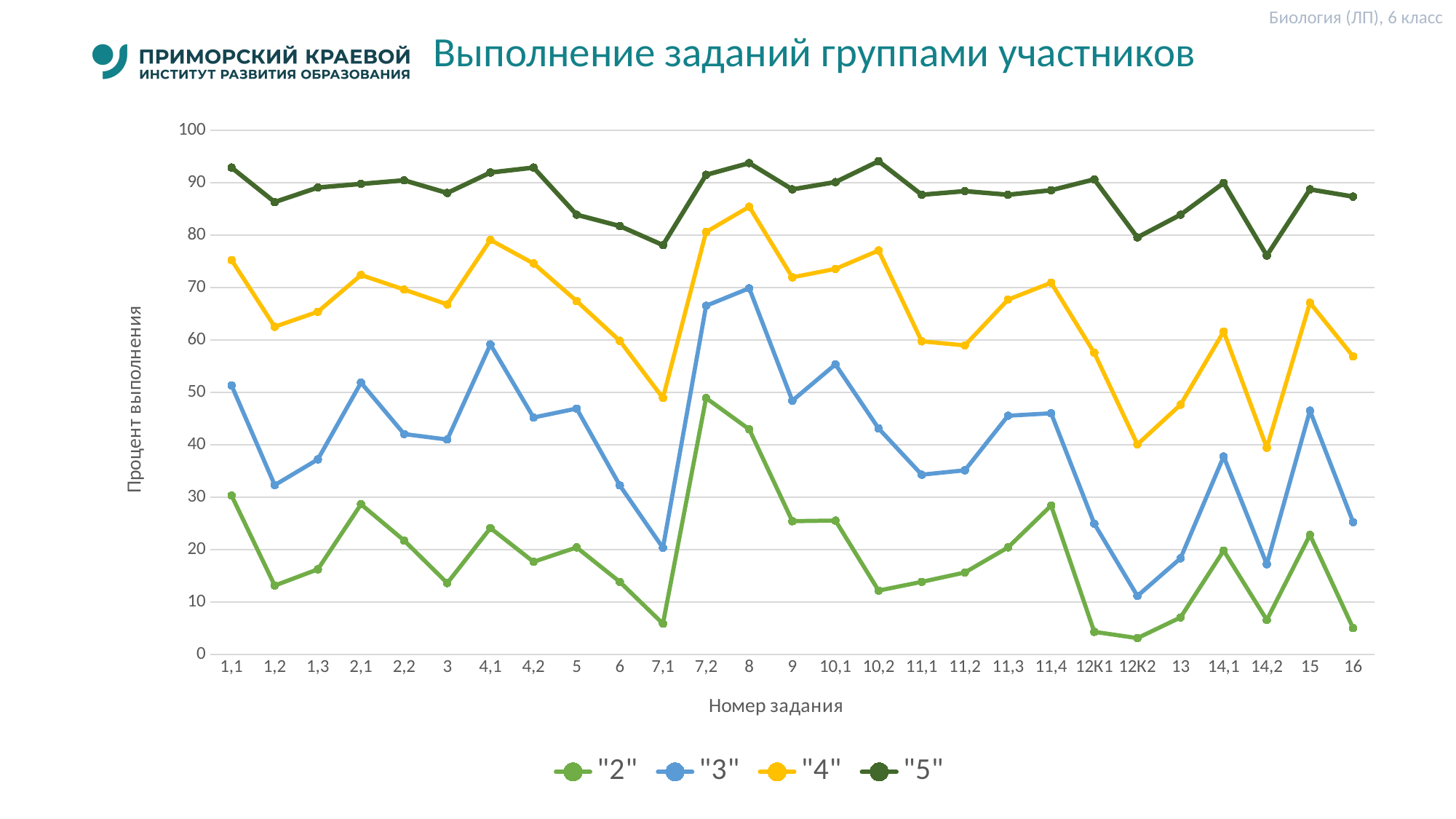

Биология (ЛП), 6 класс
# Выполнение заданий группами участников

### Chart

| Category | "2" | "3" | "4" | "5" |
|---|---|---|---|---|
| 1,1 | 30.31 | 51.34 | 75.26 | 92.91 |
| 1,2 | 13.13 | 32.3 | 62.53 | 86.33 |
| 1,3 | 16.23 | 37.21 | 65.4 | 89.1 |
| 2,1 | 28.64 | 51.86 | 72.4 | 89.79 |
| 2,2 | 21.72 | 42.05 | 69.63 | 90.48 |
| 3 | 13.6 | 41.0 | 66.79 | 88.06 |
| 4,1 | 24.11 | 59.15 | 79.1 | 91.96 |
| 4,2 | 17.66 | 45.21 | 74.61 | 92.91 |
| 5 | 20.41 | 46.92 | 67.44 | 83.91 |
| 6 | 13.84 | 32.25 | 59.84 | 81.75 |
| 7,1 | 5.85 | 20.32 | 48.93 | 78.11 |
| 7,2 | 48.93 | 66.54 | 80.62 | 91.52 |
| 8 | 42.96 | 69.88 | 85.43 | 93.77 |
| 9 | 25.42 | 48.42 | 71.96 | 88.75 |
| 10,1 | 25.54 | 55.35 | 73.58 | 90.14 |
| 10,2 | 12.17 | 43.13 | 77.08 | 94.12 |
| 11,1 | 13.84 | 34.29 | 59.75 | 87.72 |
| 11,2 | 15.63 | 35.13 | 58.97 | 88.41 |
| 11,3 | 20.41 | 45.55 | 67.71 | 87.72 |
| 11,4 | 28.4 | 46.02 | 70.93 | 88.58 |
| 12К1 | 4.3 | 24.95 | 57.56 | 90.66 |
| 12К2 | 3.1 | 11.15 | 40.08 | 79.58 |
| 13 | 7.04 | 18.33 | 47.65 | 83.91 |
| 14,1 | 19.81 | 37.76 | 61.61 | 89.97 |
| 14,2 | 6.56 | 17.19 | 39.44 | 76.12 |
| 15 | 22.79 | 46.52 | 67.1 | 88.75 |
| 16 | 5.01 | 25.24 | 56.88 | 87.37 |